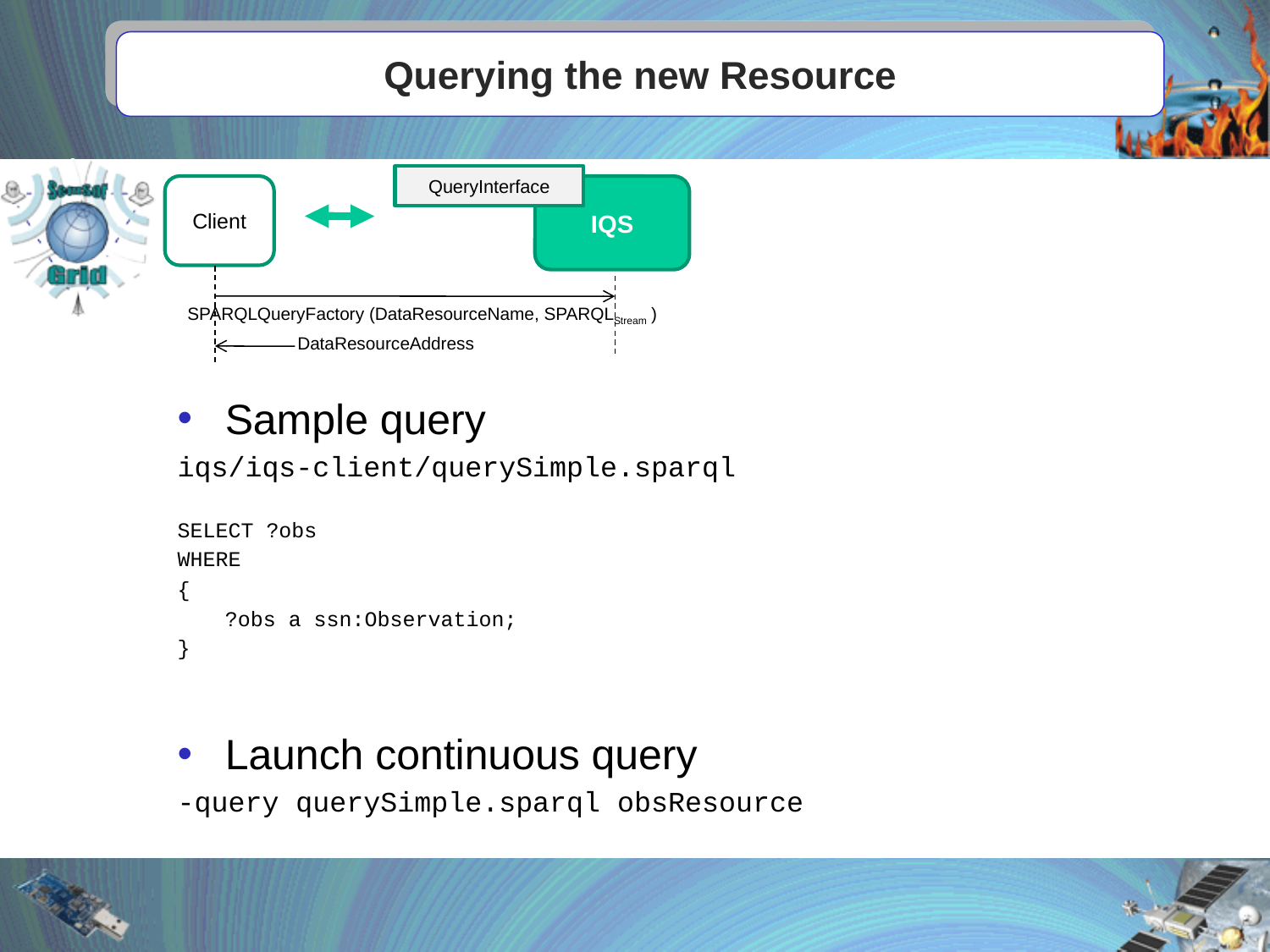

# Querying the new Resource
QueryInterface
Client
IQS
SPARQLQueryFactory (DataResourceName, SPARQLStream )
DataResourceAddress
Sample query
iqs/iqs-client/querySimple.sparql

SELECT ?obs
WHERE
{
  	?obs a ssn:Observation;
}

Launch continuous query
-query querySimple.sparql obsResource